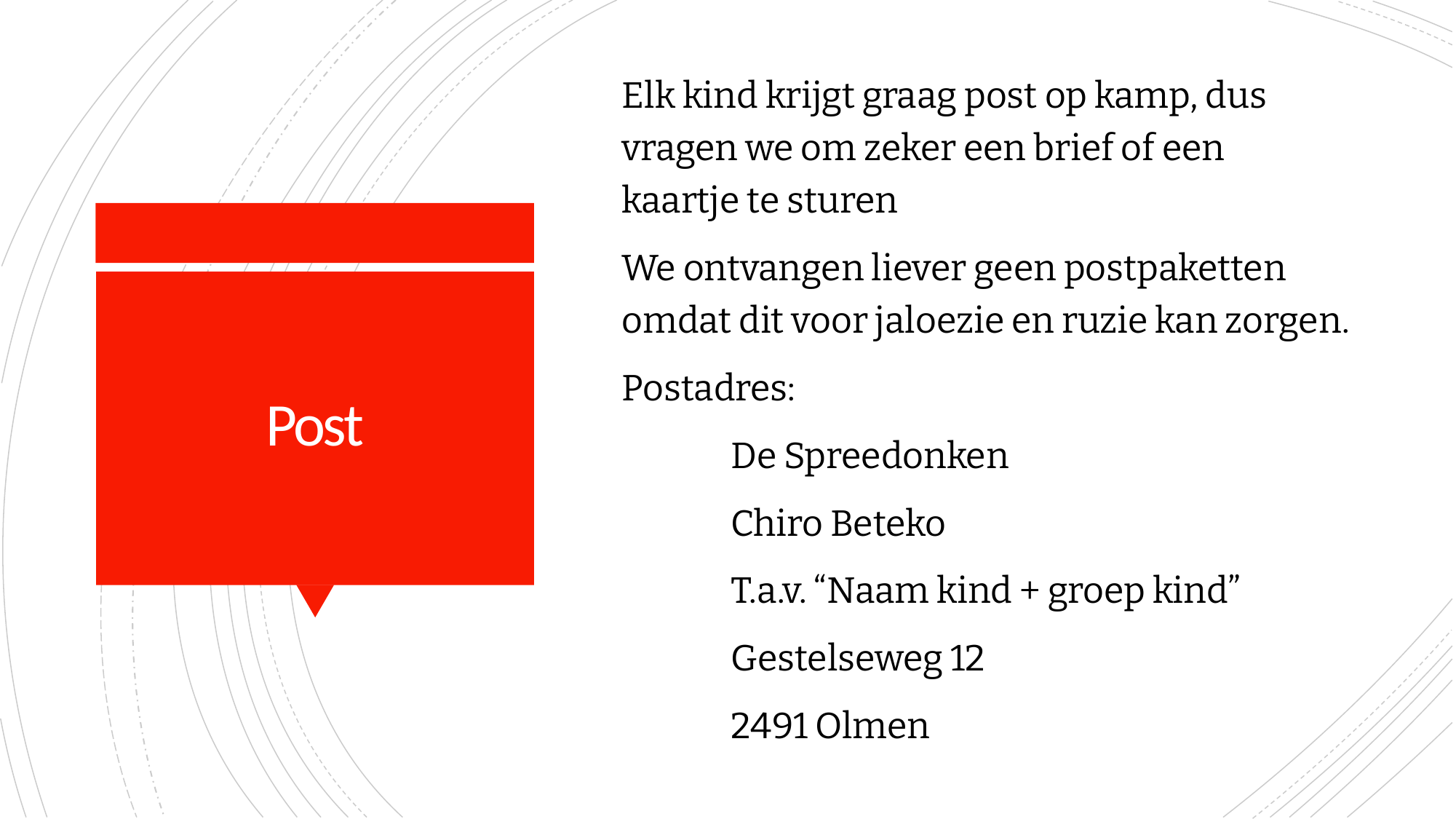

Elk kind krijgt graag post op kamp, dus vragen we om zeker een brief of een kaartje te sturen
We ontvangen liever geen postpaketten omdat dit voor jaloezie en ruzie kan zorgen.
Postadres:
	De Spreedonken
	Chiro Beteko
	T.a.v. “Naam kind + groep kind”
	Gestelseweg 12
	2491 Olmen
# Post